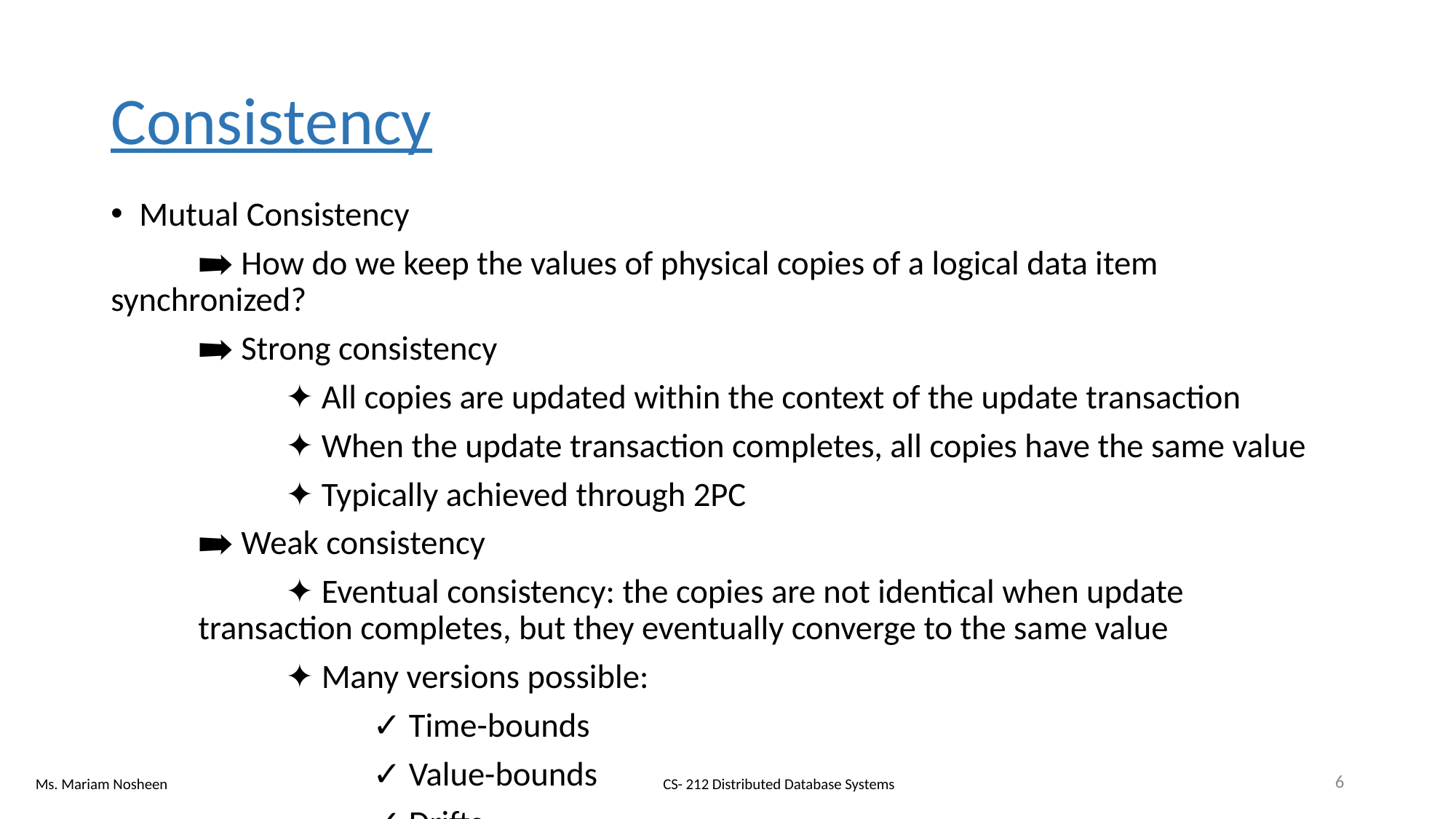

# Consistency
Mutual Consistency
	➡ How do we keep the values of physical copies of a logical data item 	synchronized?
	➡ Strong consistency
		✦ All copies are updated within the context of the update transaction
		✦ When the update transaction completes, all copies have the same value
		✦ Typically achieved through 2PC
	➡ Weak consistency
		✦ Eventual consistency: the copies are not identical when update 			transaction completes, but they eventually converge to the same value
		✦ Many versions possible:
			✓ Time-bounds
			✓ Value-bounds
			✓ Drifts
6
CS- 212 Distributed Database Systems
Ms. Mariam Nosheen